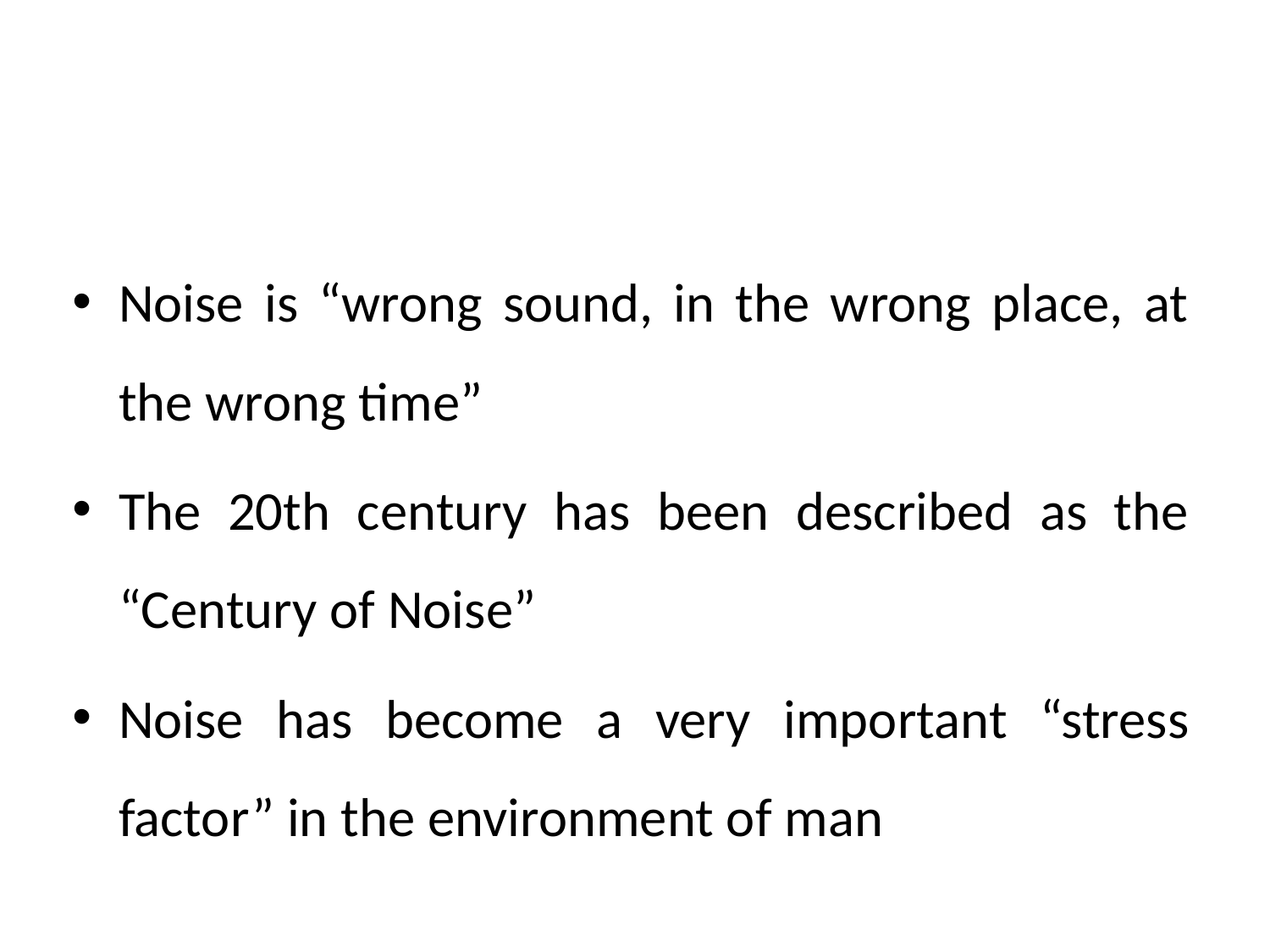

#
Noise is “wrong sound, in the wrong place, at the wrong time”
The 20th century has been described as the “Century of Noise”
Noise has become a very important “stress factor” in the environment of man